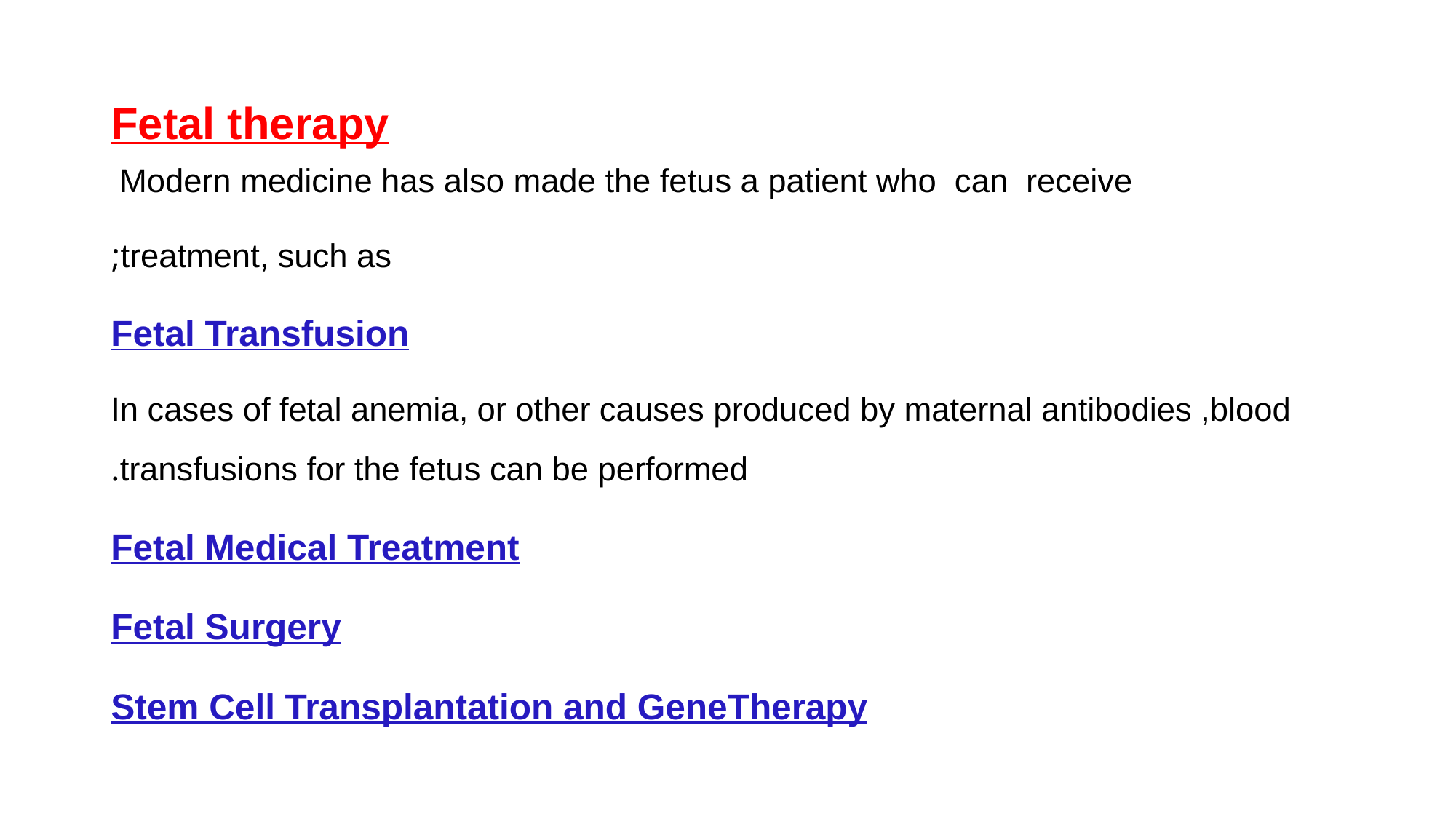

# Fetal therapy
Modern medicine has also made the fetus a patient who  can  receive
treatment, such as;
Fetal Transfusion
In cases of fetal anemia, or other causes produced by maternal antibodies ,blood transfusions for the fetus can be performed.
Fetal Medical Treatment
Fetal Surgery
Stem Cell Transplantation and GeneTherapy